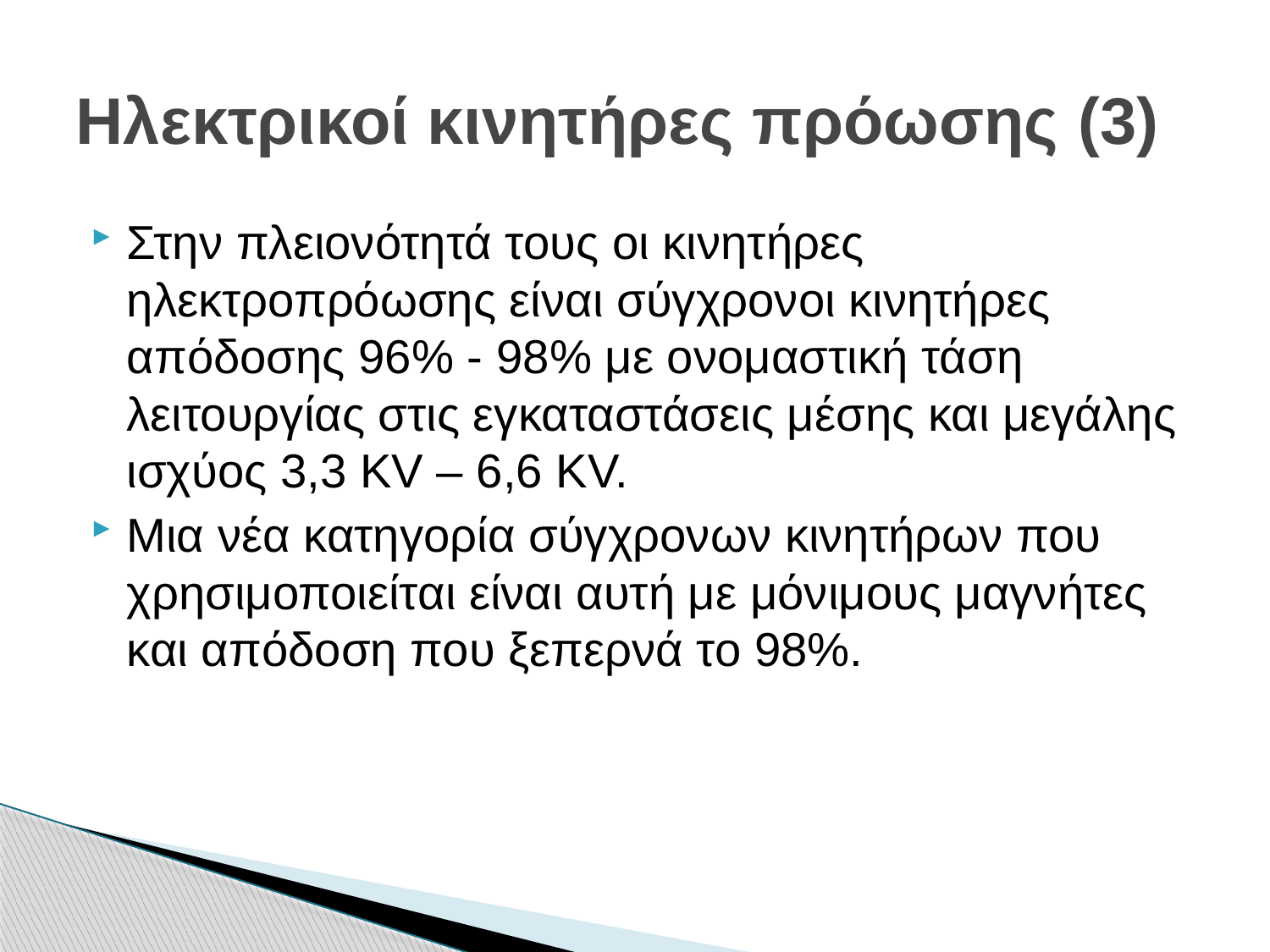

# Ηλεκτρικοί κινητήρες πρόωσης (3)
Στην πλειονότητά τους οι κινητήρες ηλεκτροπρόωσης είναι σύγχρονοι κινητήρες απόδοσης 96% - 98% με ονομαστική τάση λειτουργίας στις εγκαταστάσεις μέσης και μεγάλης ισχύος 3,3 KV – 6,6 KV.
Μια νέα κατηγορία σύγχρονων κινητήρων που χρησιμοποιείται είναι αυτή με μόνιμους μαγνήτες και απόδοση που ξεπερνά το 98%.